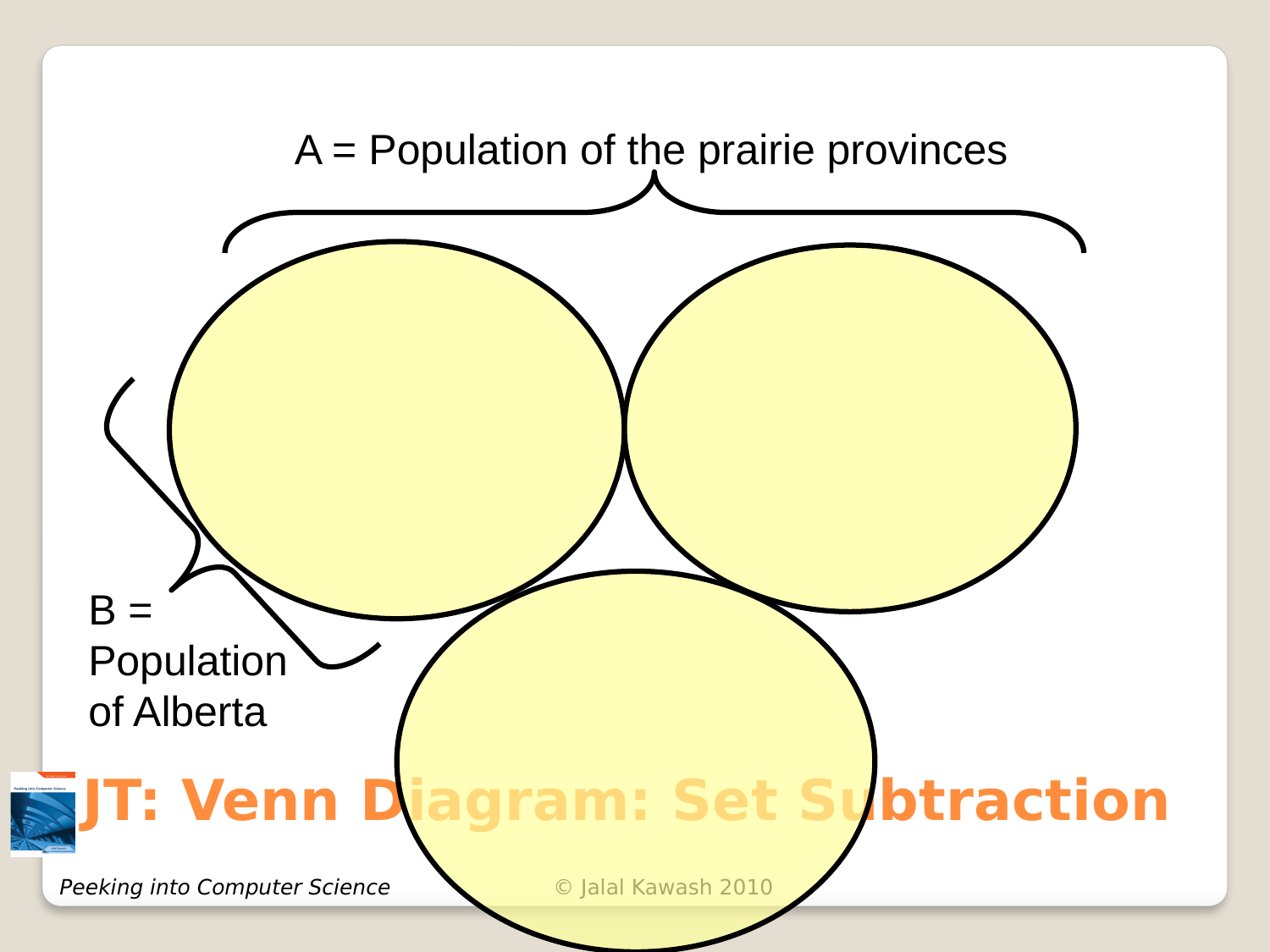

JT: Venn Diagram: Set Subtraction

A = Population of the prairie provinces

B = Population of Alberta